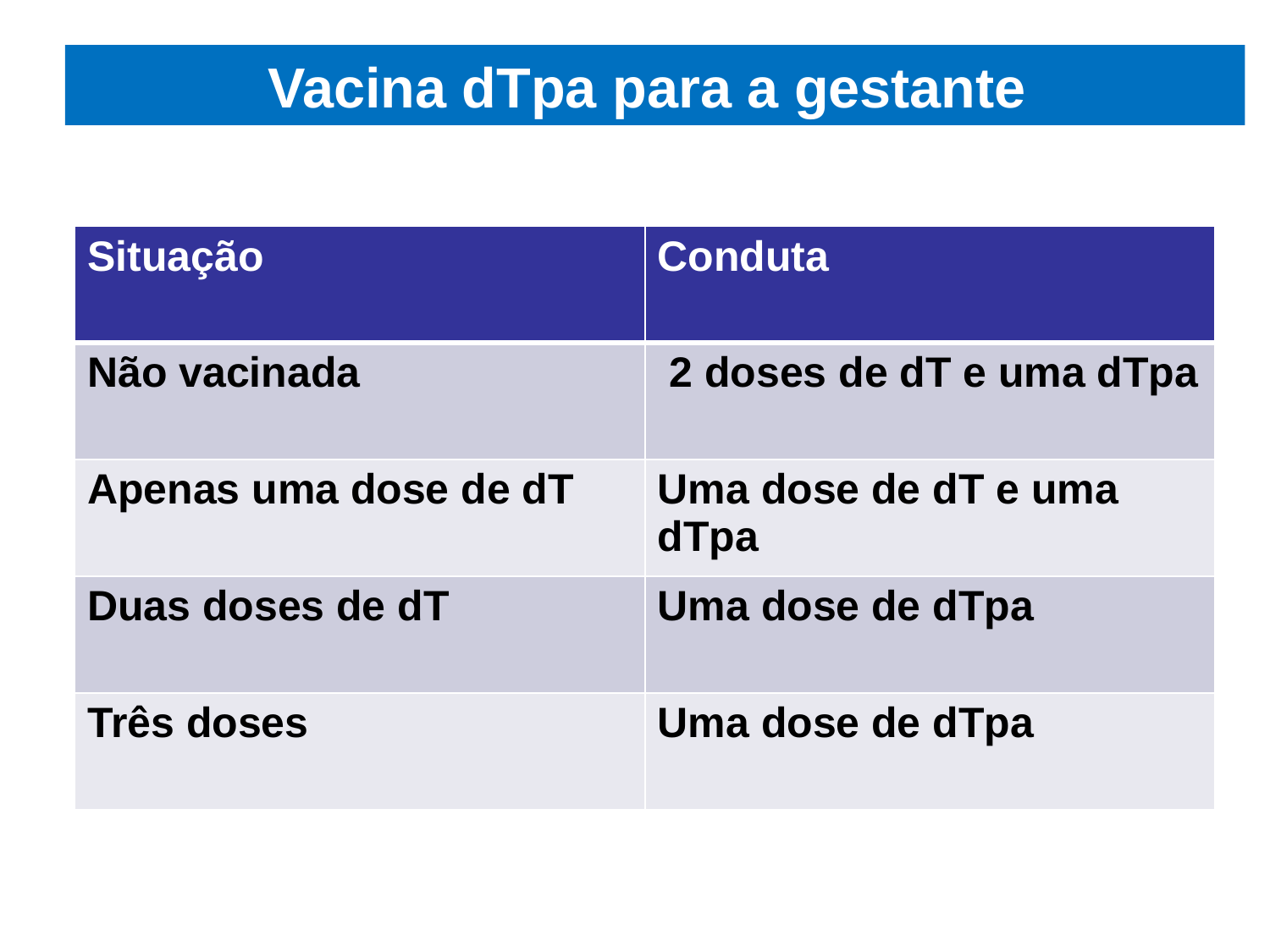

Vacina dTpa para a gestante
| Situação | Conduta |
| --- | --- |
| Não vacinada | 2 doses de dT e uma dTpa |
| Apenas uma dose de dT | Uma dose de dT e uma dTpa |
| Duas doses de dT | Uma dose de dTpa |
| Três doses | Uma dose de dTpa |